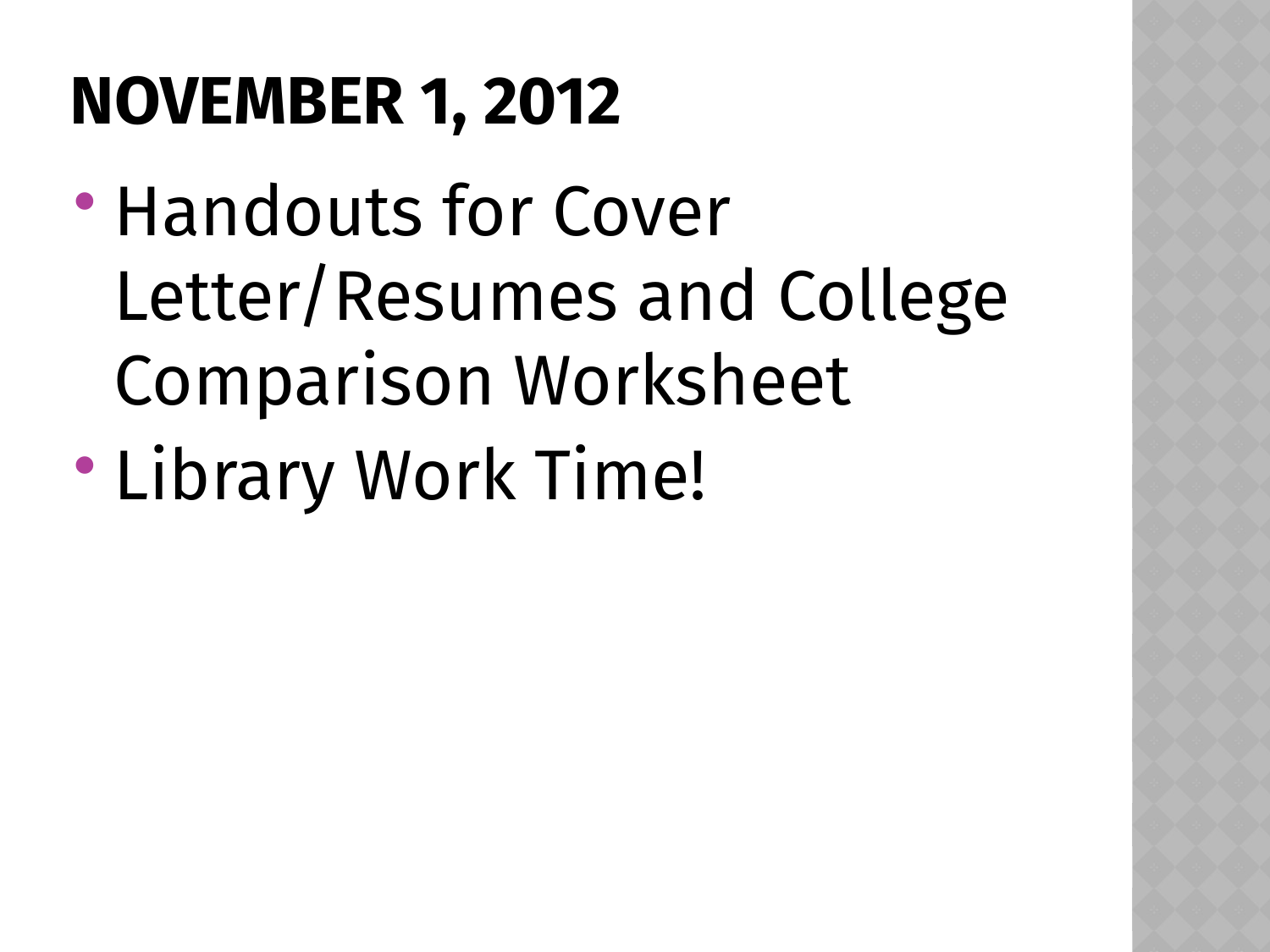

# November 1, 2012
Handouts for Cover Letter/Resumes and College Comparison Worksheet
Library Work Time!